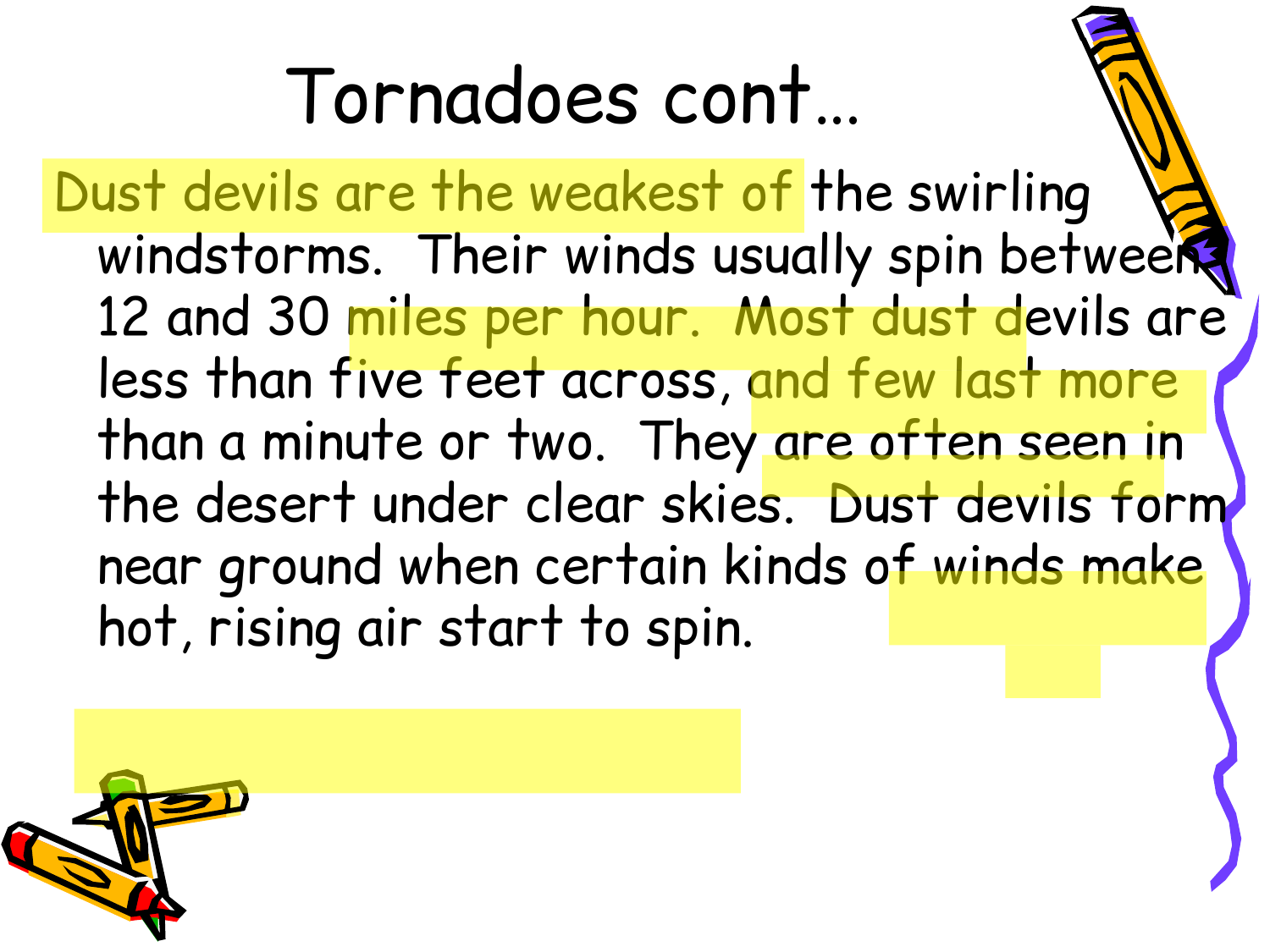

Tornadoes cont…

Dust devils are the weakest of the swirling windstorms.  Their winds usually spin between 12 and 30 miles per hour.  Most dust devils are less than five feet across, and few last more than a minute or two.  They are often seen in the desert under clear skies.  Dust devils form near ground when certain kinds of winds make hot, rising air start to spin.